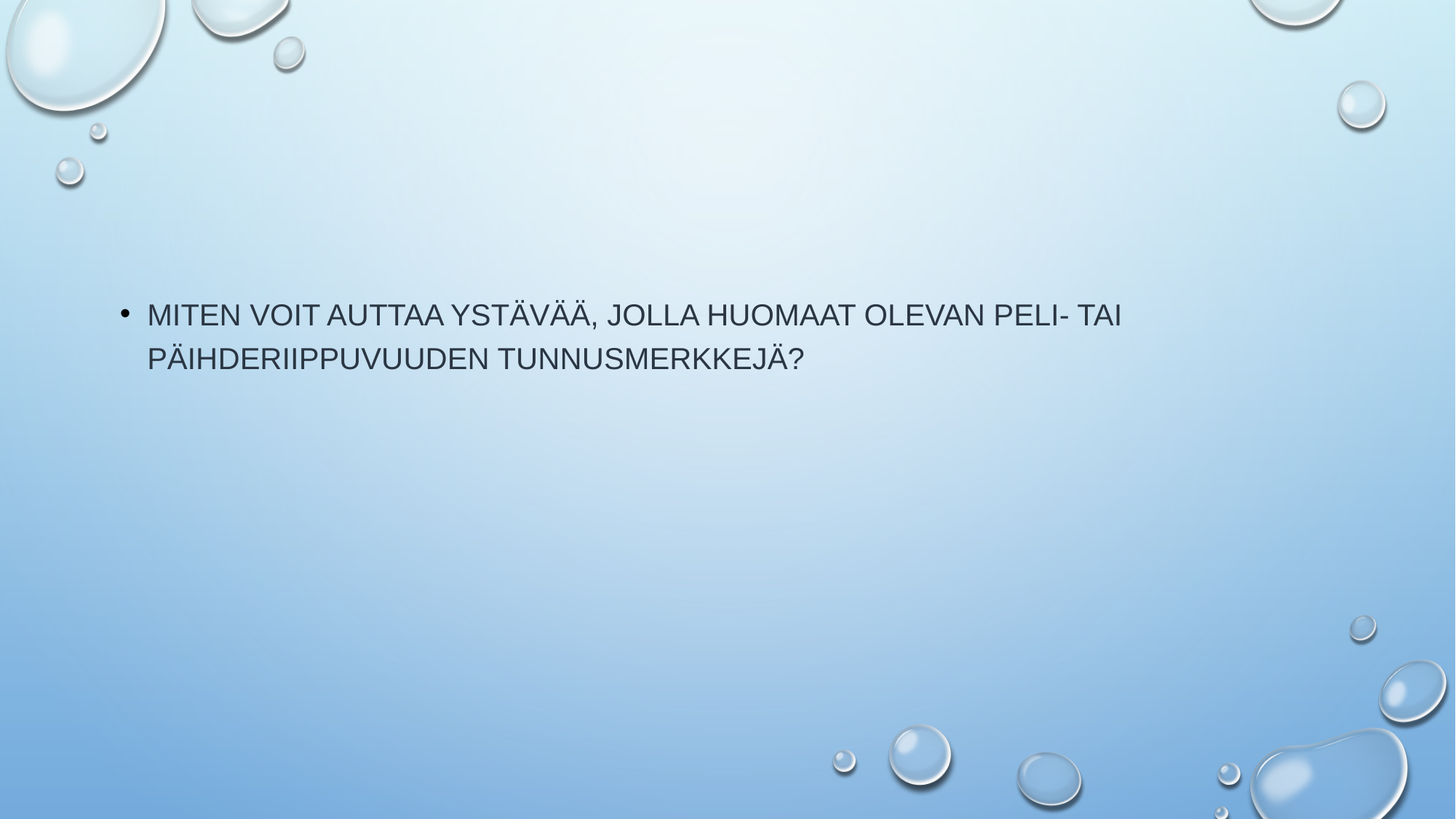

#
Miten voit auttaa ystävää, jolla huomaat olevan peli- tai päihderiippuvuuden tunnusmerkkejä?